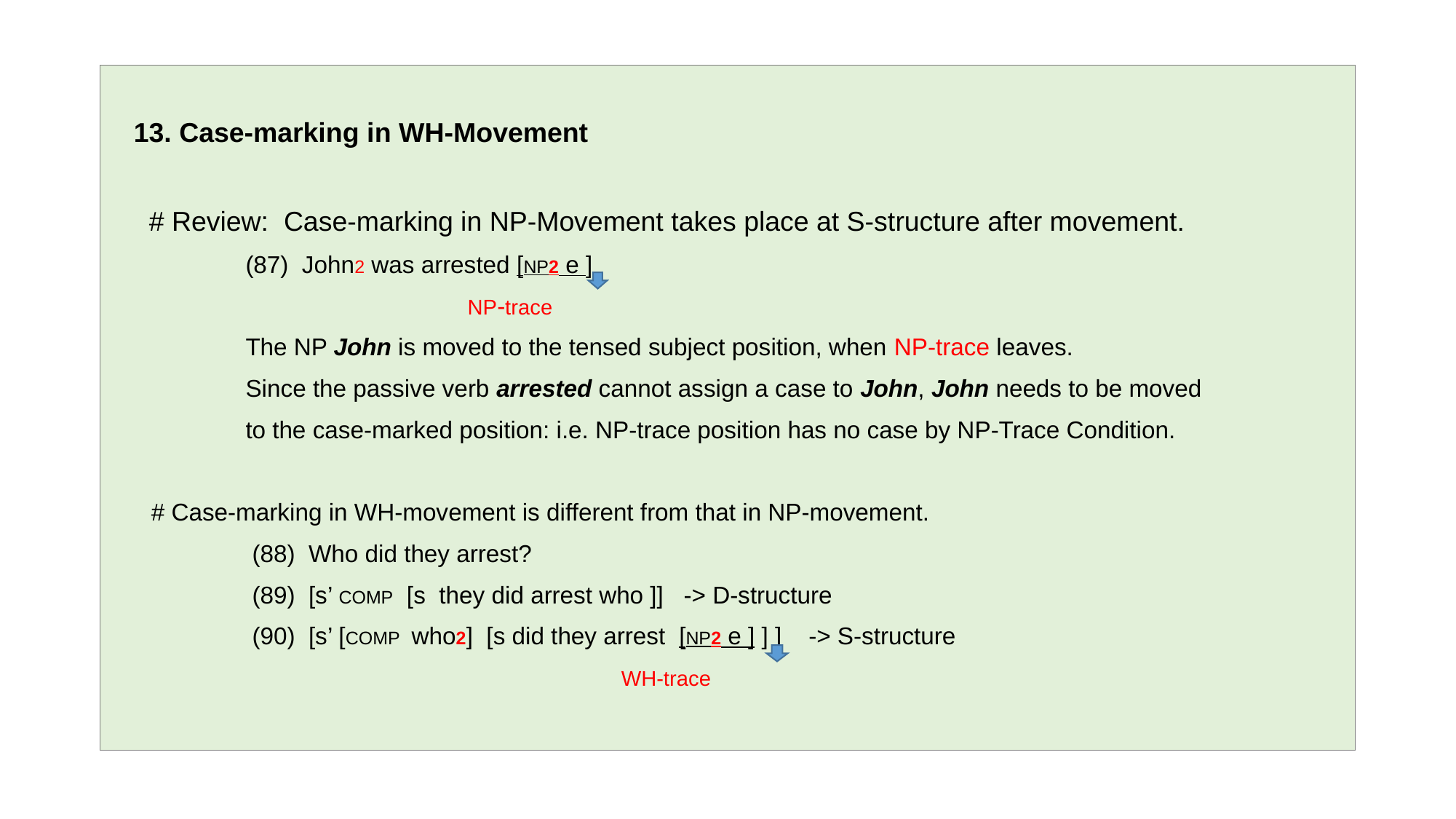

13. Case-marking in WH-Movement

     # Review:  Case-marking in NP-Movement takes place at S-structure after movement.
                    (87)  John2 was arrested [NP2 e ]
                                                     NP-trace
                    The NP John is moved to the tensed subject position, when NP-trace leaves.
                    Since the passive verb arrested cannot assign a case to John, John needs to be moved
                    to the case-marked position: i.e. NP-trace position has no case by NP-Trace Condition.

      # Case-marking in WH-movement is different from that in NP-movement.
                     (88)  Who did they arrest?
                     (89)  [s’ COMP  [s  they did arrest who ]]   -> D-structure
                     (90)  [s’ [COMP  who2]  [s did they arrest  [NP2 e ] ] ]    -> S-structure
                                                                                     WH-trace